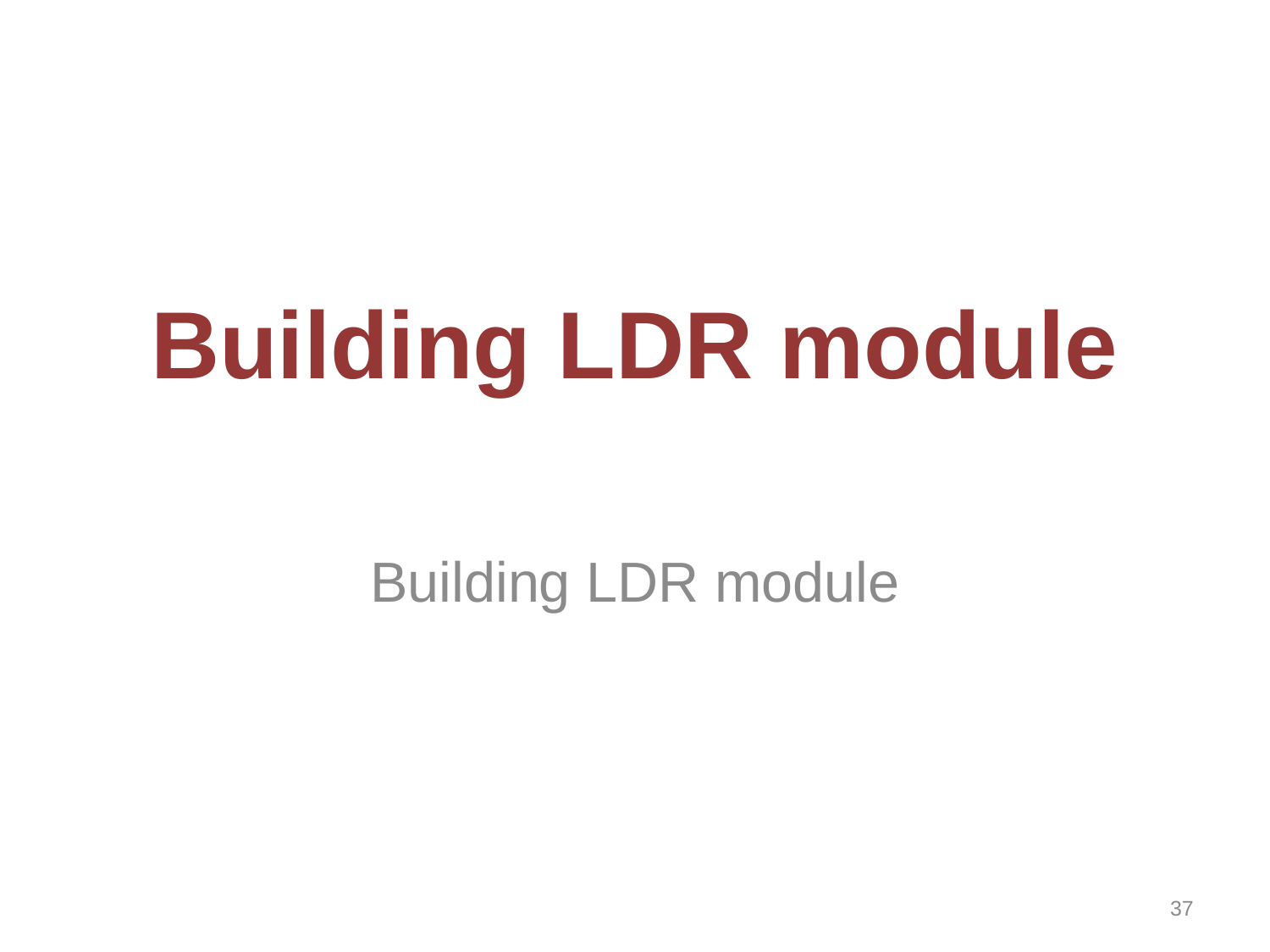

# Building LDR module
Building LDR module
37